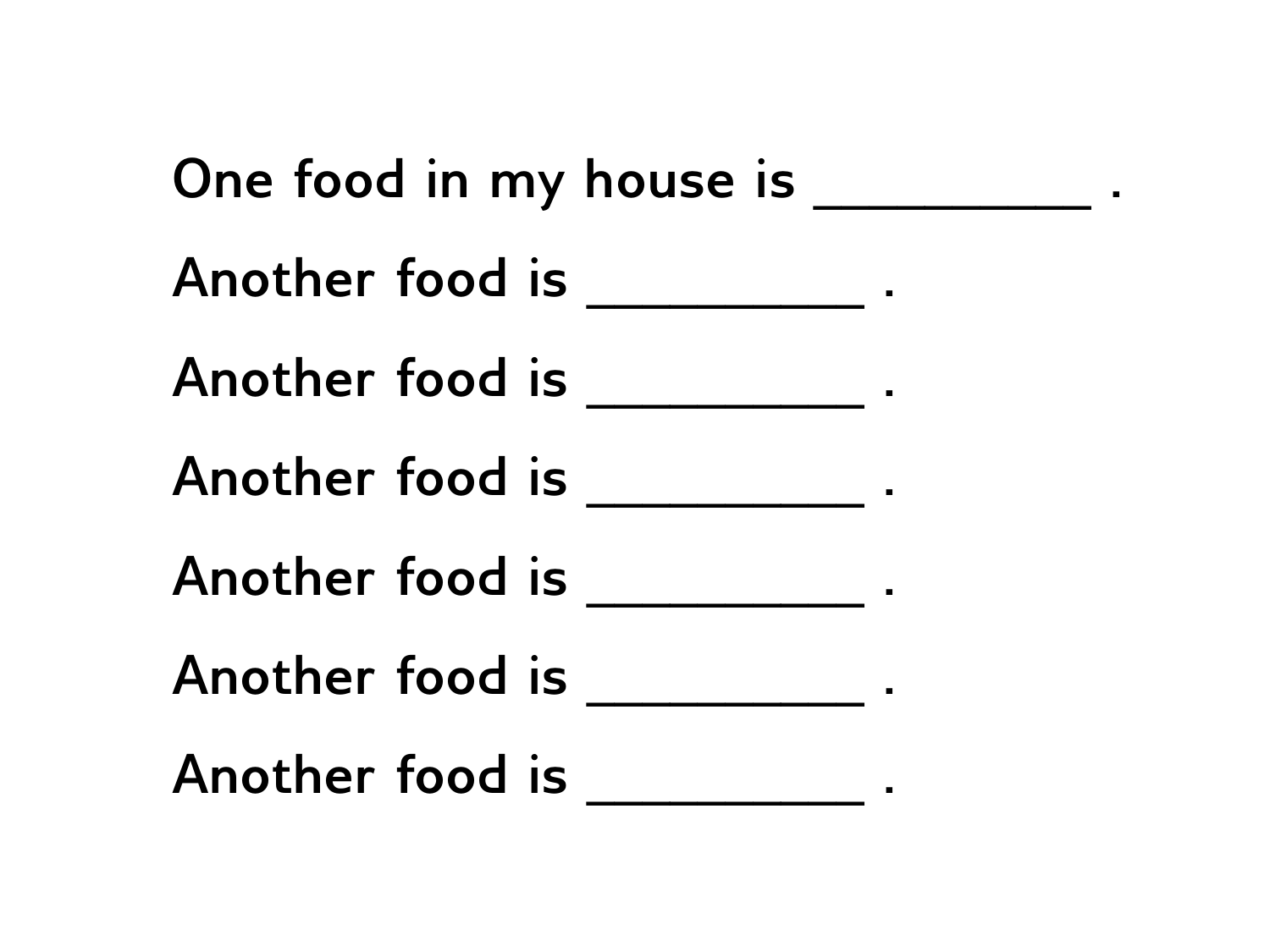

One food in my house is __________ .
Another food is __________ .
Another food is __________ .
Another food is __________ .
Another food is __________ .
Another food is __________ .
Another food is __________ .